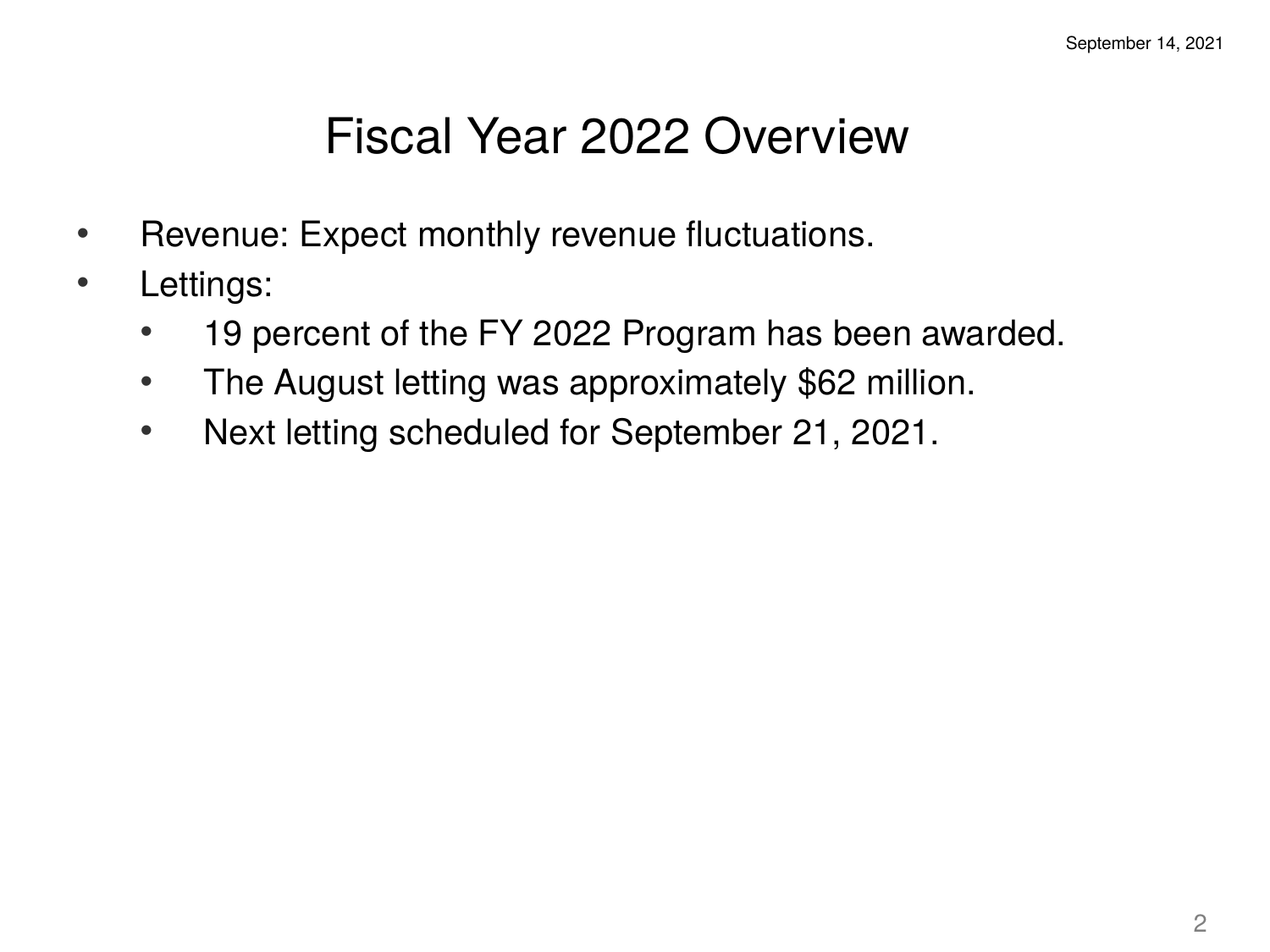

September 14, 2021
Fiscal Year 2022 Overview

Revenue: Expect monthly revenue fluctuations.
Lettings:
19 percent of the FY 2022 Program has been awarded.
The August letting was approximately $62 million.
Next letting scheduled for September 21, 2021.

2